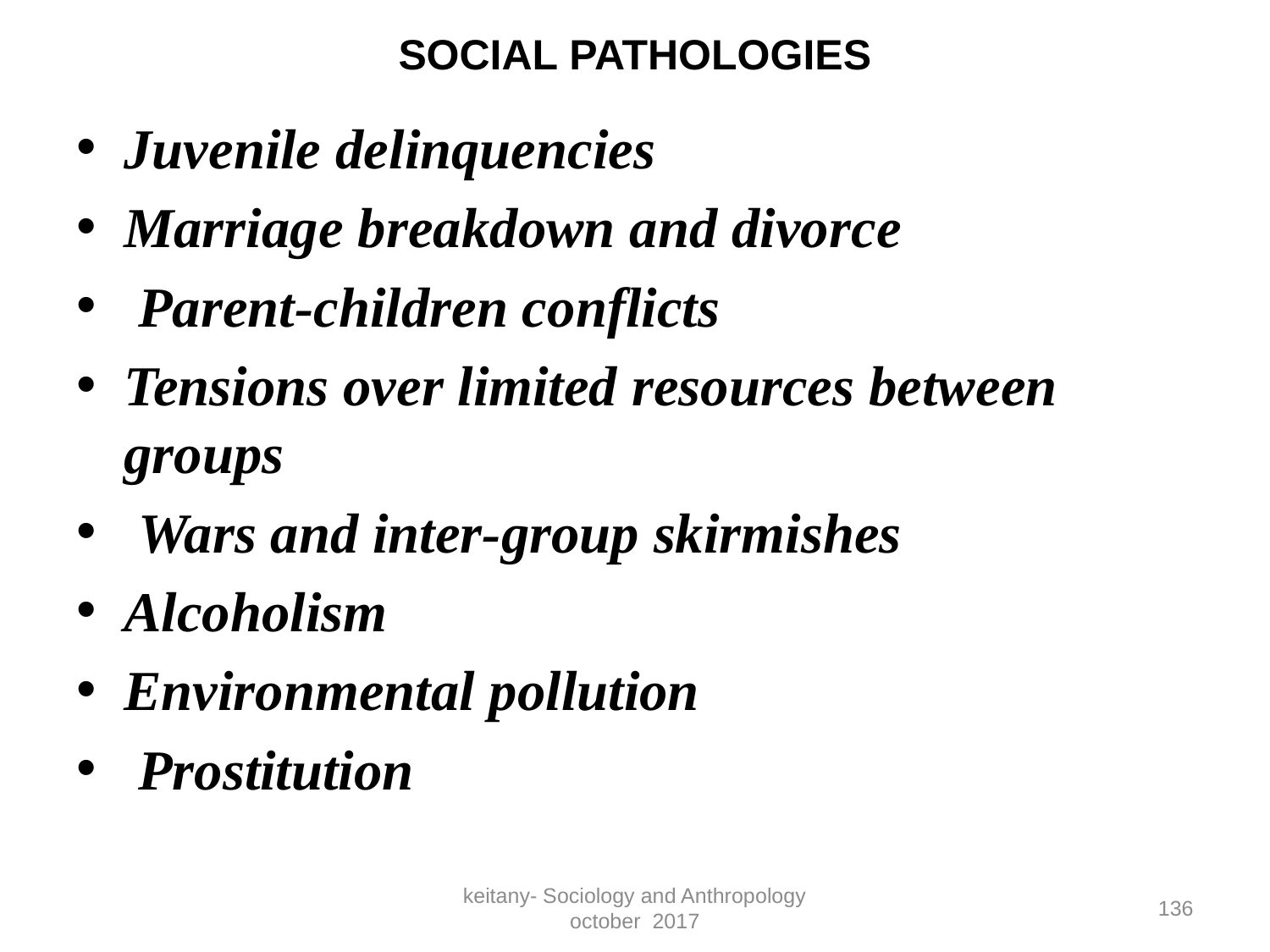

# SOCIAL PATHOLOGIES
Juvenile delinquencies
Marriage breakdown and divorce
 Parent-children conflicts
Tensions over limited resources between groups
 Wars and inter-group skirmishes
Alcoholism
Environmental pollution
 Prostitution

keitany- Sociology and Anthropology october  2017
136